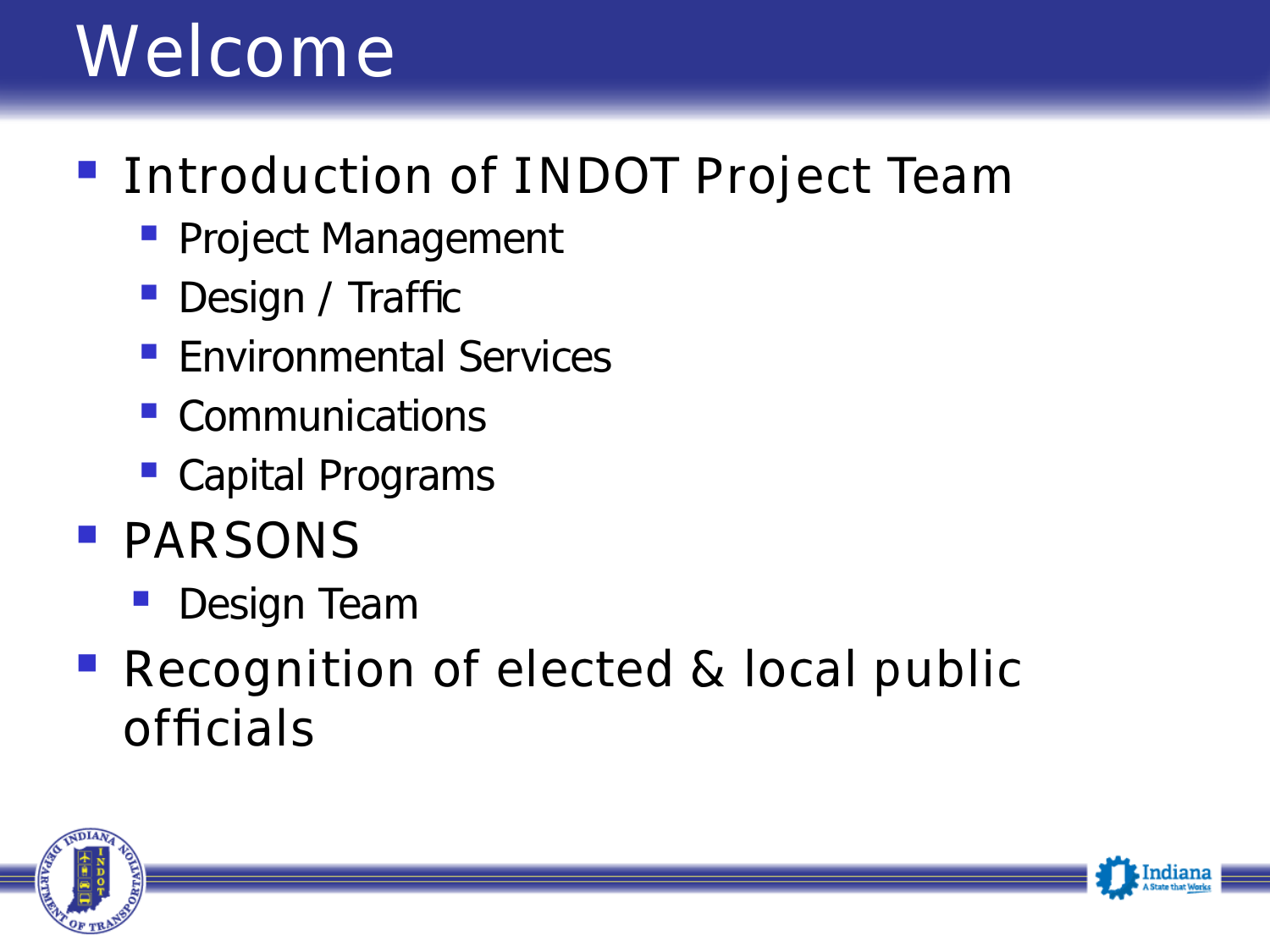

Welcome
Introduction of INDOT Project Team
Project Management
Design / Traffic
Environmental Services
Communications
Capital Programs
PARSONS
Design Team
Recognition of elected & local public officials